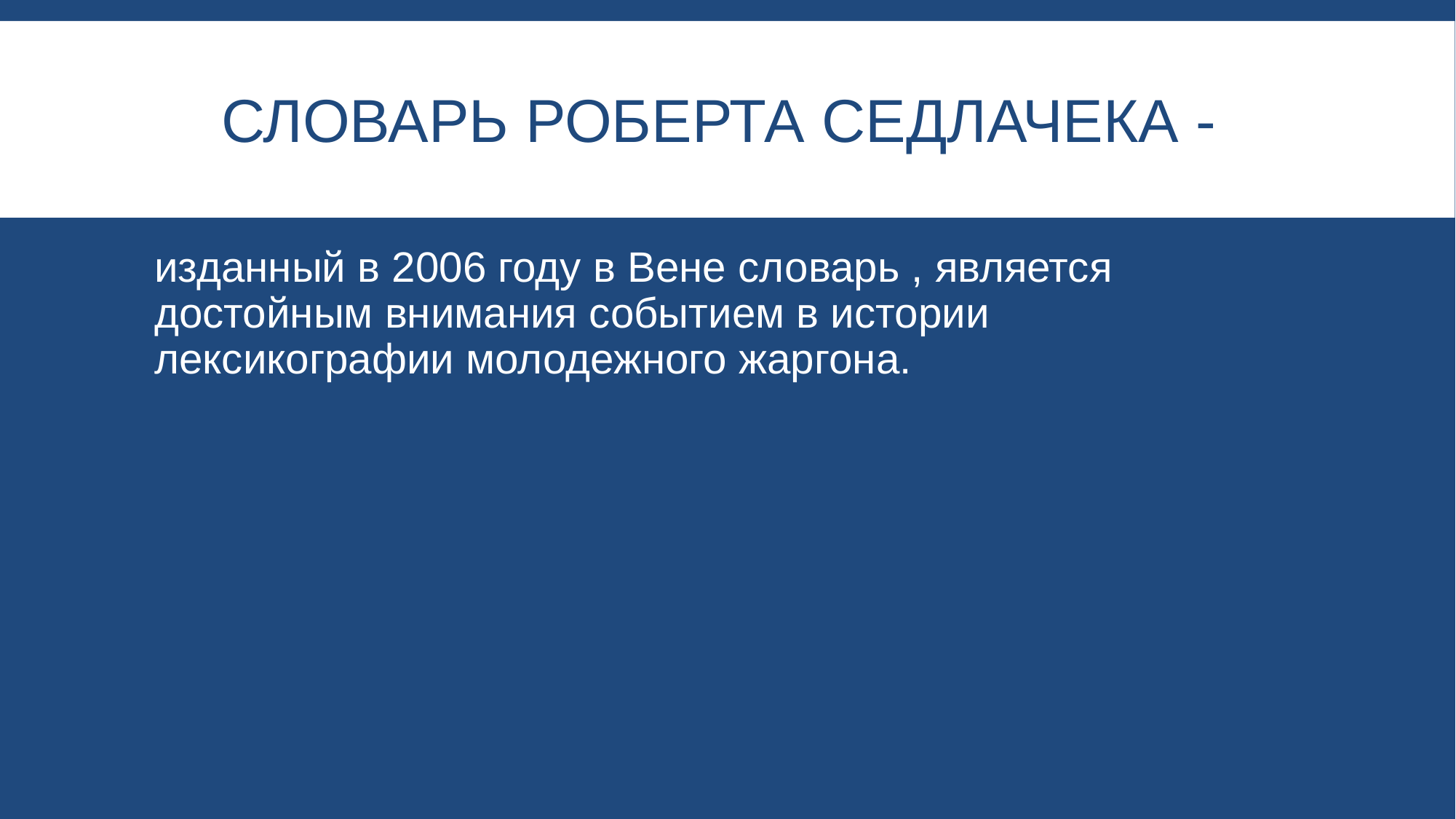

# словарь Роберта Седлачека -
изданный в 2006 году в Вене словарь , является достойным внимания событием в истории лексикографии молодежного жаргона.